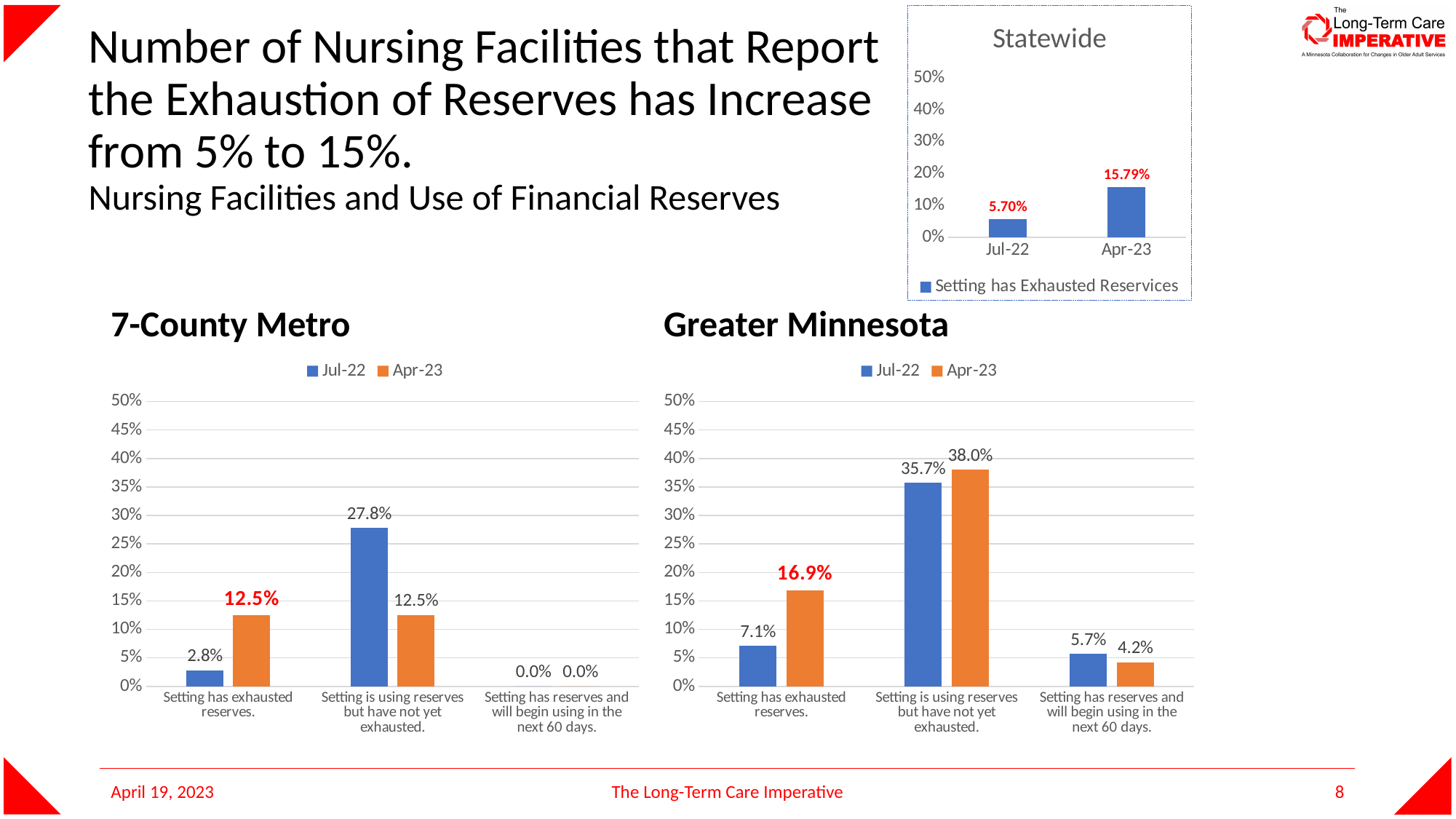

### Chart: Statewide

| Category | Setting has Exhausted Reservices |
|---|---|
| Jul-22 | 0.057 |
| Apr-23 | 0.1579 |
# Number of Nursing Facilities that Report the Exhaustion of Reserves has Increase from 5% to 15%.
Nursing Facilities and Use of Financial Reserves
7-County Metro
Greater Minnesota

### Chart

| Category | Jul-22 | Apr-23 |
|---|---|---|
| Setting has exhausted reserves. | 0.028 | 0.125 |
| Setting is using reserves but have not yet exhausted. | 0.278 | 0.125 |
| Setting has reserves and will begin using in the next 60 days. | 0.0 | 0.0 |

### Chart

| Category | Jul-22 | Apr-23 |
|---|---|---|
| Setting has exhausted reserves. | 0.071 | 0.169 |
| Setting is using reserves but have not yet exhausted. | 0.357 | 0.3803 |
| Setting has reserves and will begin using in the next 60 days. | 0.057 | 0.0423 |
April 19, 2023
The Long-Term Care Imperative
8